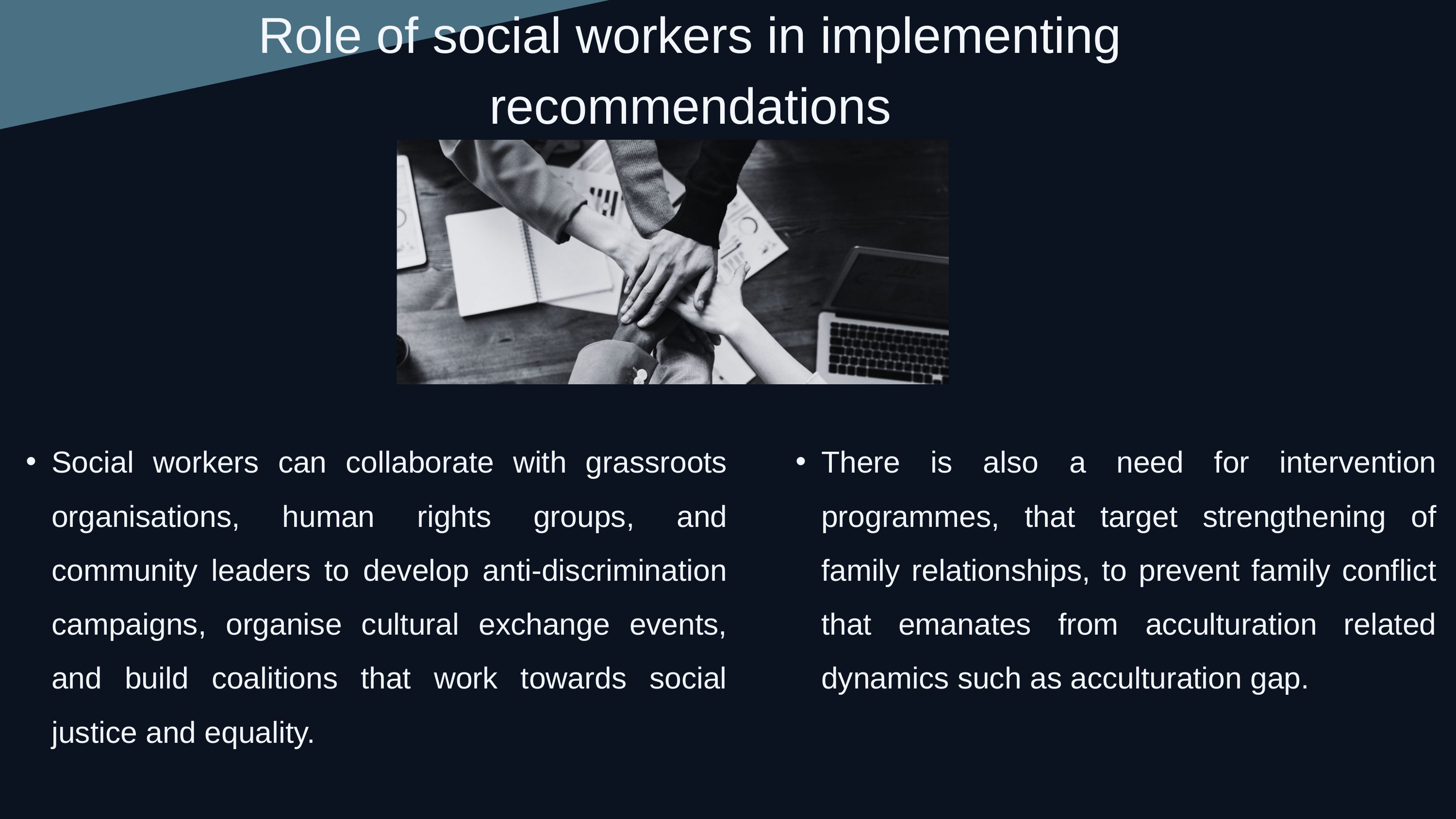

Role of social workers in implementing recommendations

Social workers can collaborate with grassroots organisations, human rights groups, and community leaders to develop anti-discrimination campaigns, organise cultural exchange events, and build coalitions that work towards social justice and equality.

There is also a need for intervention programmes, that target strengthening of family relationships, to prevent family conflict that emanates from acculturation related dynamics such as acculturation gap.